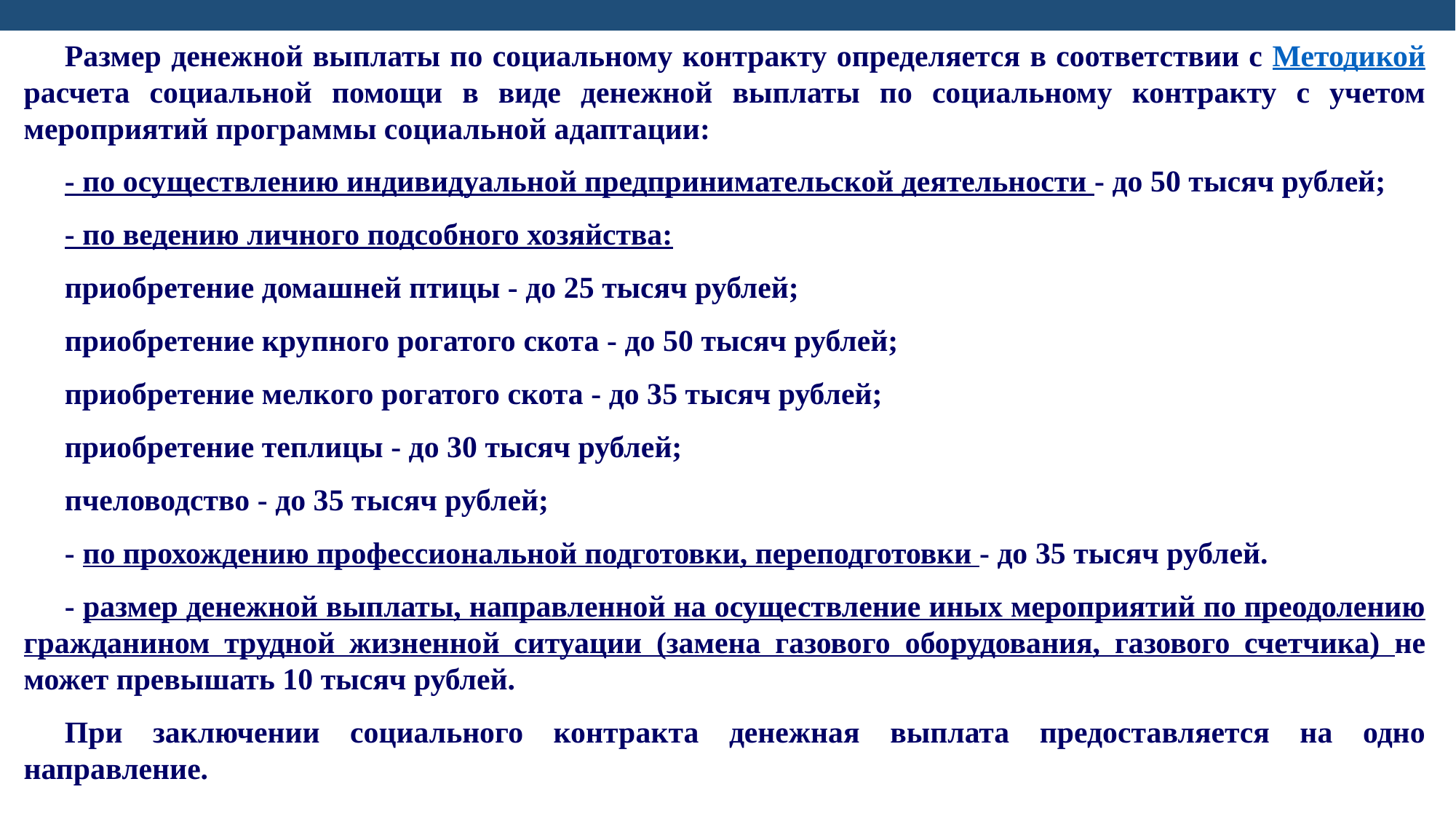

Размер денежной выплаты по социальному контракту определяется в соответствии с Методикой расчета социальной помощи в виде денежной выплаты по социальному контракту с учетом мероприятий программы социальной адаптации:
- по осуществлению индивидуальной предпринимательской деятельности - до 50 тысяч рублей;
- по ведению личного подсобного хозяйства:
приобретение домашней птицы - до 25 тысяч рублей;
приобретение крупного рогатого скота - до 50 тысяч рублей;
приобретение мелкого рогатого скота - до 35 тысяч рублей;
приобретение теплицы - до 30 тысяч рублей;
пчеловодство - до 35 тысяч рублей;
- по прохождению профессиональной подготовки, переподготовки - до 35 тысяч рублей.
- размер денежной выплаты, направленной на осуществление иных мероприятий по преодолению гражданином трудной жизненной ситуации (замена газового оборудования, газового счетчика) не может превышать 10 тысяч рублей.
При заключении социального контракта денежная выплата предоставляется на одно направление.